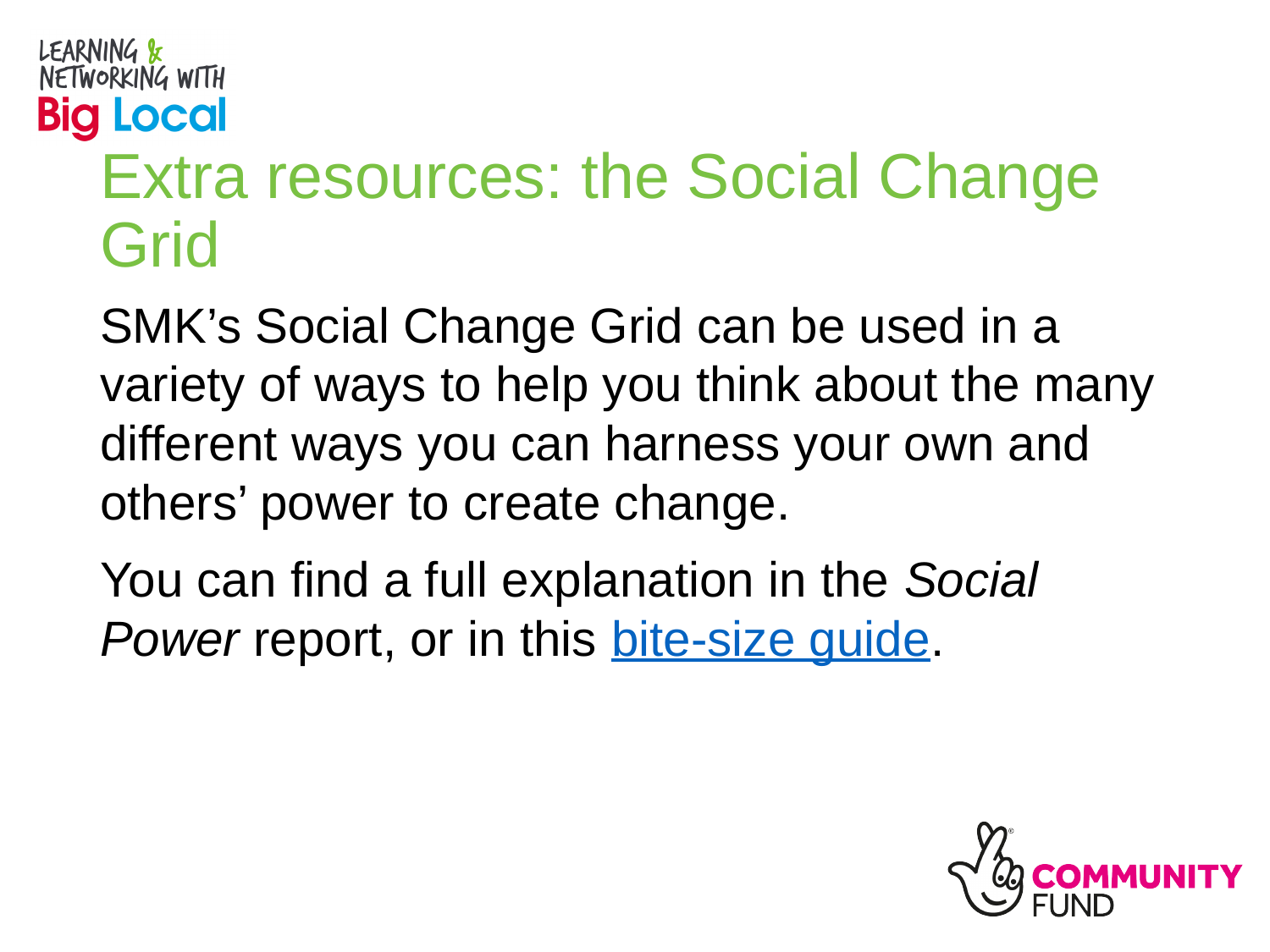

# Extra resources: the Social Change Grid
SMK’s Social Change Grid can be used in a variety of ways to help you think about the many different ways you can harness your own and others’ power to create change.
You can find a full explanation in the Social Power report, or in this bite-size guide.